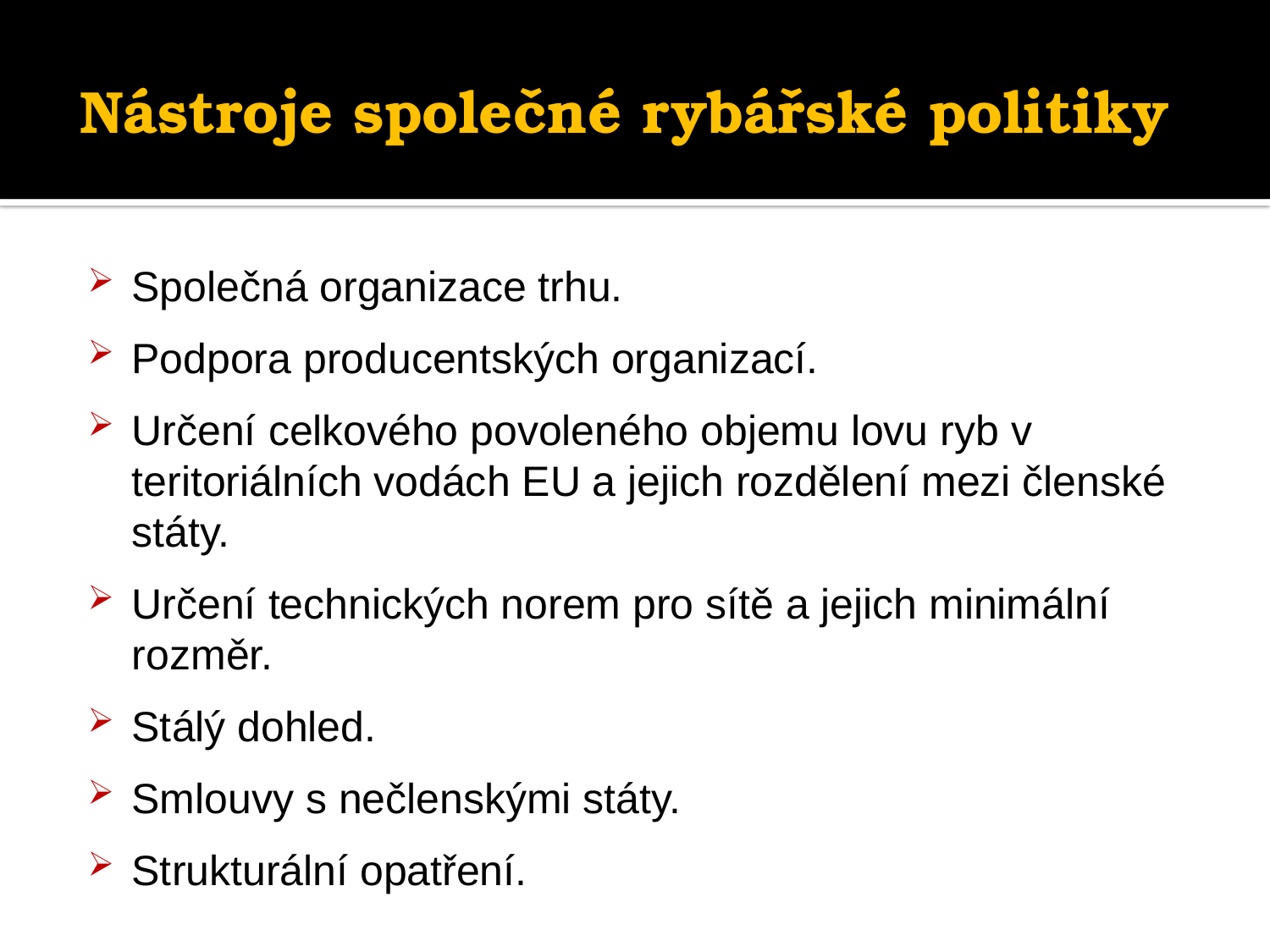

# Nástroje společné rybářské politiky
Společná organizace trhu.
Podpora producentských organizací.
Určení celkového povoleného objemu lovu ryb v teritoriálních vodách EU a jejich rozdělení mezi členské státy.
Určení technických norem pro sítě a jejich minimální rozměr.
Stálý dohled.
Smlouvy s nečlenskými státy.
Strukturální opatření.